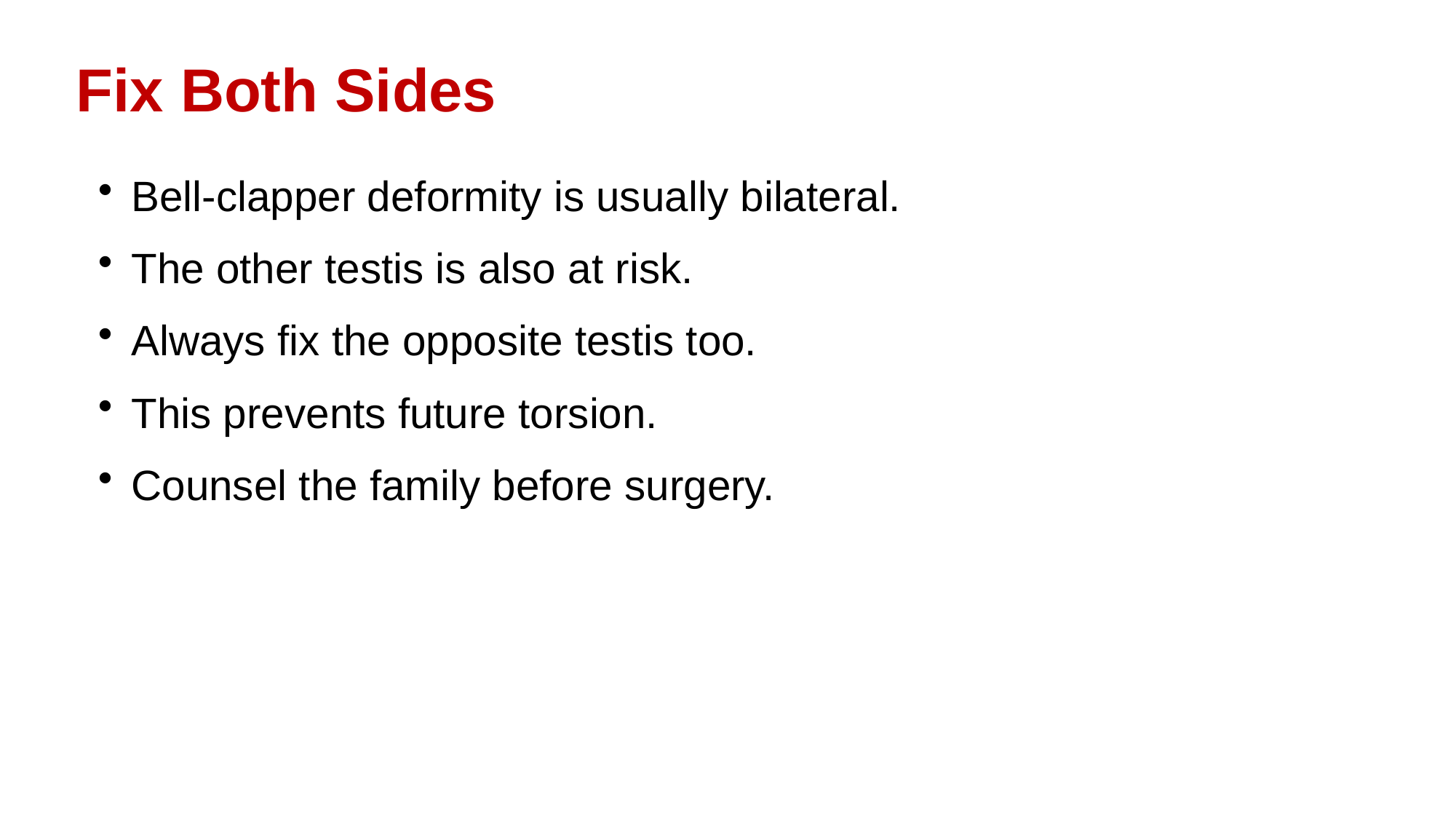

Fix Both Sides
Bell-clapper deformity is usually bilateral.
The other testis is also at risk.
Always fix the opposite testis too.
This prevents future torsion.
Counsel the family before surgery.